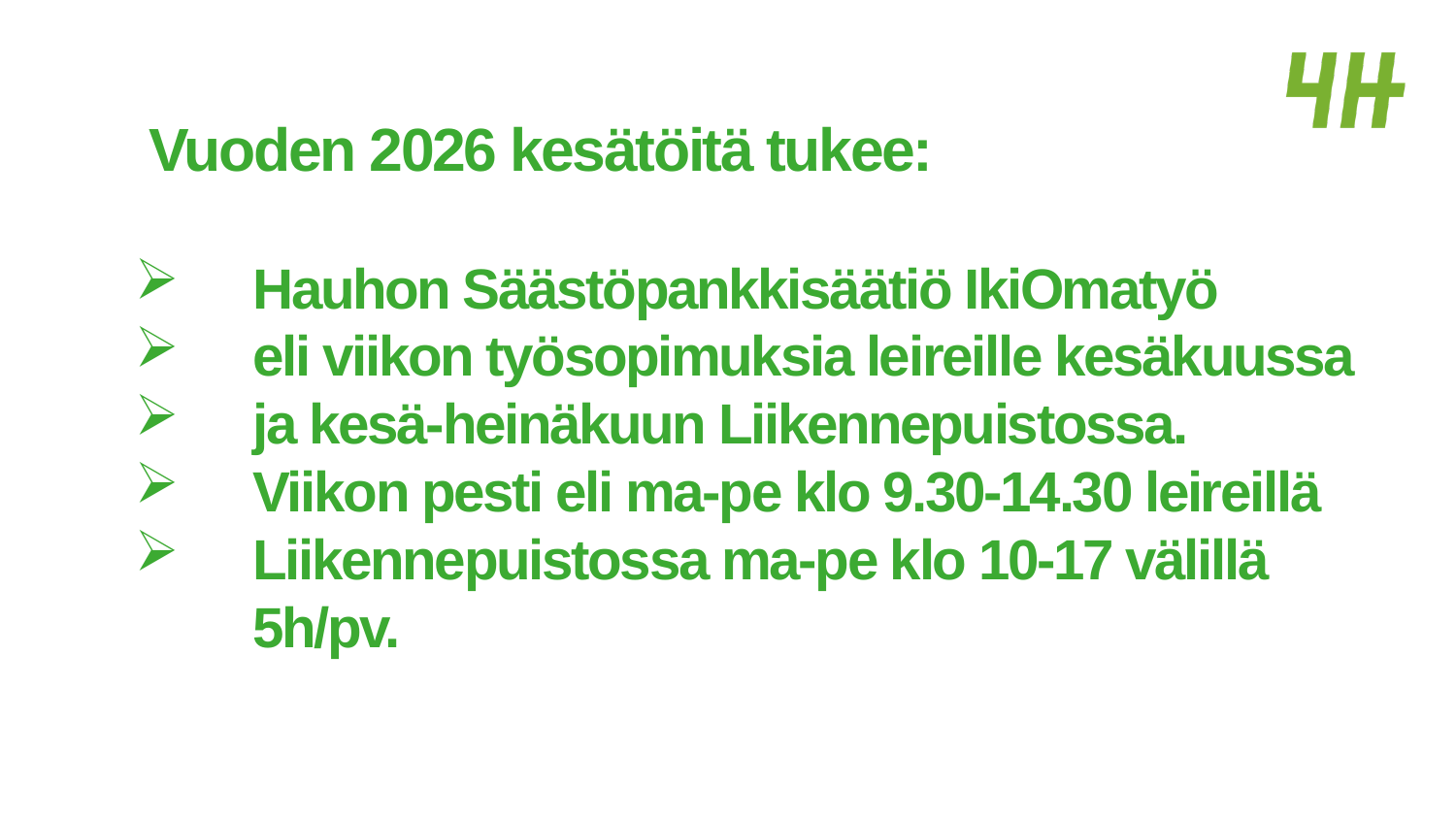

Vuoden 2026 kesätöitä tukee:
Hauhon Säästöpankkisäätiö IkiOmatyö
eli viikon työsopimuksia leireille kesäkuussa
ja kesä-heinäkuun Liikennepuistossa.
Viikon pesti eli ma-pe klo 9.30-14.30 leireillä
Liikennepuistossa ma-pe klo 10-17 välillä 5h/pv.